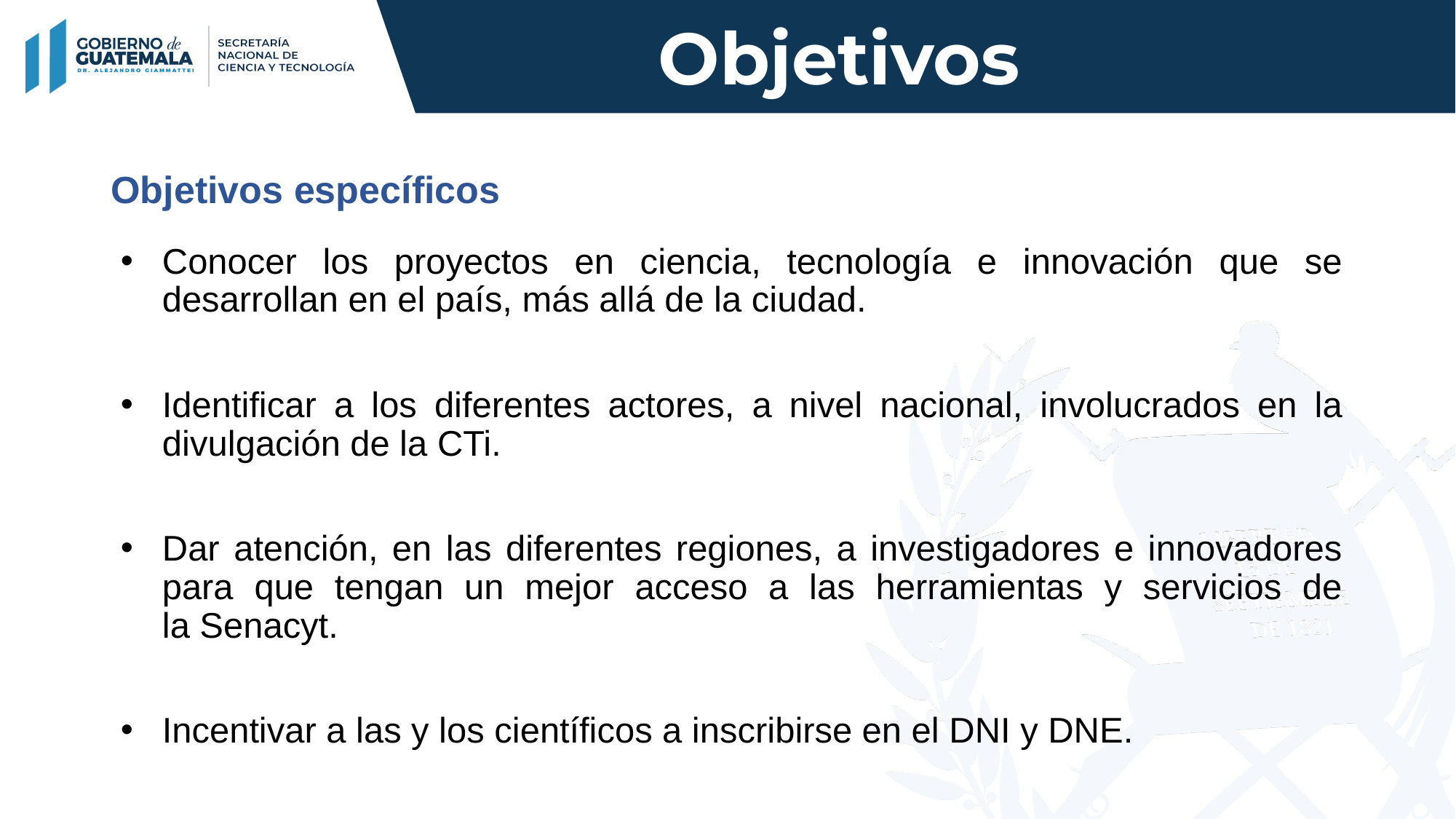

Objetivos
# Objetivos específicos
Conocer los proyectos en ciencia, tecnología e innovación que se desarrollan en el país, más allá de la ciudad.

Identificar a los diferentes actores, a nivel nacional, involucrados en la divulgación de la CTi.

Dar atención, en las diferentes regiones, a investigadores e innovadores para que tengan un mejor acceso a las herramientas y servicios de la Senacyt.

Incentivar a las y los científicos a inscribirse en el DNI y DNE.